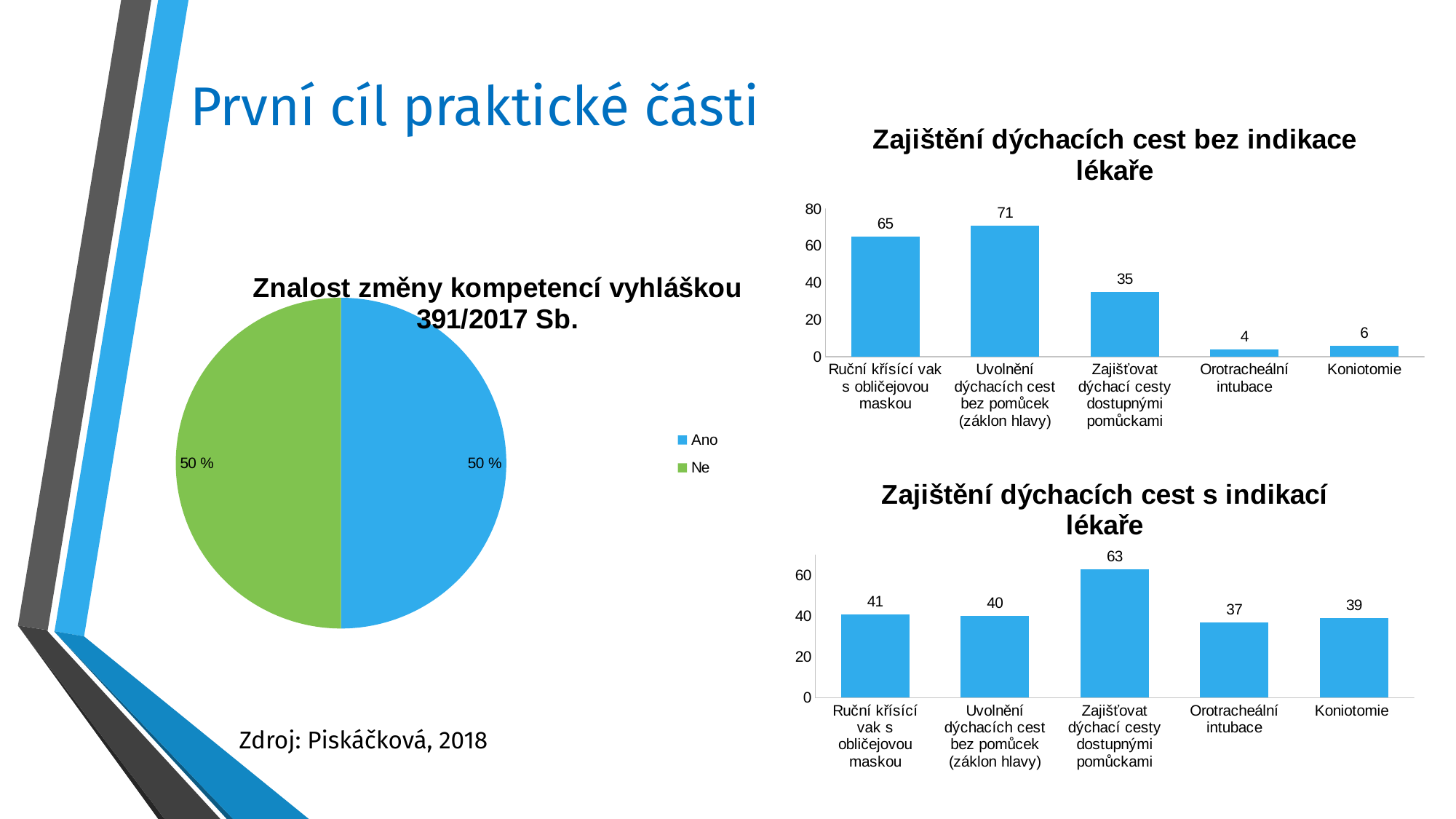

# První cíl praktické části

### Chart: Zajištění dýchacích cest bez indikace lékaře

| Category | Počet |
|---|---|
| Ruční křísící vak s obličejovou maskou | 65.0 |
| Uvolnění dýchacích cest bez pomůcek (záklon hlavy) | 71.0 |
| Zajišťovat dýchací cesty dostupnými pomůckami | 35.0 |
| Orotracheální intubace | 4.0 |
| Koniotomie | 6.0 |

### Chart: Znalost změny kompetencí vyhláškou 391/2017 Sb.

| Category |  |
|---|---|
| Ano | 38.0 |
| Ne | 38.0 |

        Zdroj: Piskáčková, 2018

### Chart: Zajištění dýchacích cest s indikací lékaře

| Category | Počet |
|---|---|
| Ruční křísící vak s obličejovou maskou | 41.0 |
| Uvolnění dýchacích cest bez pomůcek (záklon hlavy) | 40.0 |
| Zajišťovat dýchací cesty dostupnými pomůckami | 63.0 |
| Orotracheální intubace | 37.0 |
| Koniotomie  | 39.0 |